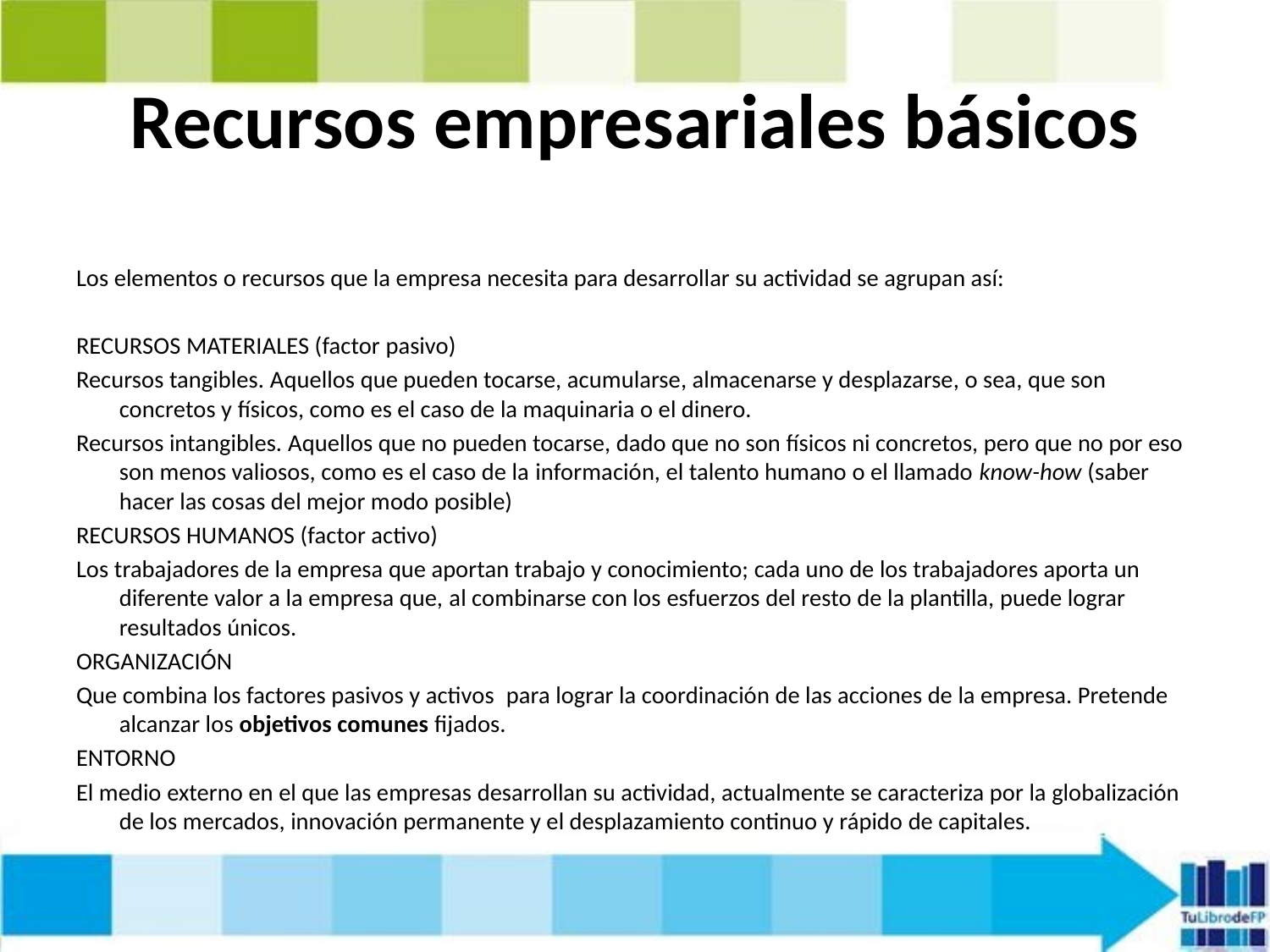

# Recursos empresariales básicos

Los elementos o recursos que la empresa necesita para desarrollar su actividad se agrupan así:

RECURSOS MATERIALES (factor pasivo)
Recursos tangibles. Aquellos que pueden tocarse, acumularse, almacenarse y desplazarse, o sea, que son concretos y físicos, como es el caso de la maquinaria o el dinero.
Recursos intangibles. Aquellos que no pueden tocarse, dado que no son físicos ni concretos, pero que no por eso son menos valiosos, como es el caso de la información, el talento humano o el llamado know-how (saber hacer las cosas del mejor modo posible)
RECURSOS HUMANOS (factor activo)
Los trabajadores de la empresa que aportan trabajo y conocimiento; cada uno de los trabajadores aporta un diferente valor a la empresa que, al combinarse con los esfuerzos del resto de la plantilla, puede lograr resultados únicos.
ORGANIZACIÓN
Que combina los factores pasivos y activos  para lograr la coordinación de las acciones de la empresa. Pretende alcanzar los objetivos comunes fijados.
ENTORNO
El medio externo en el que las empresas desarrollan su actividad, actualmente se caracteriza por la globalización de los mercados, innovación permanente y el desplazamiento continuo y rápido de capitales.